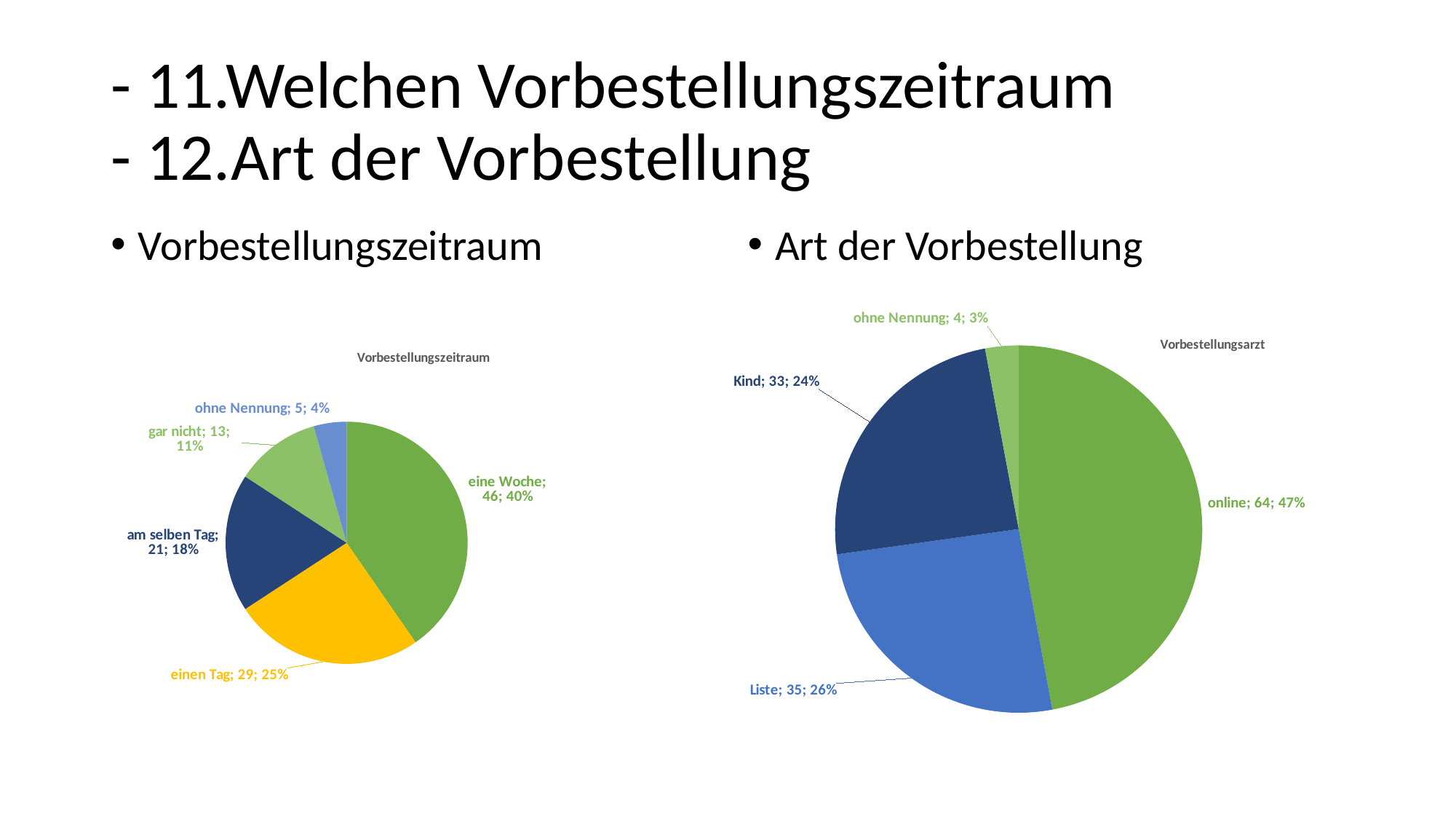

# - 11.Welchen Vorbestellungszeitraum - 12.Art der Vorbestellung
Vorbestellungszeitraum

Art der Vorbestellung

### Chart: Vorbestellungsarzt

| Category |  |
|---|---|
| online | 64.0 |
| Liste | 35.0 |
|  | None |
|  | None |
| Kind | 33.0 |
|  | None |
| ohne Nennung | 4.0 |

### Chart: Vorbestellungszeitraum

| Category |  |
|---|---|
| eine Woche | 46.0 |
|  | None |
| einen Tag | 29.0 |
|  | None |
| am selben Tag | 21.0 |
|  | None |
| gar nicht | 13.0 |
| ohne Nennung | 5.0 |